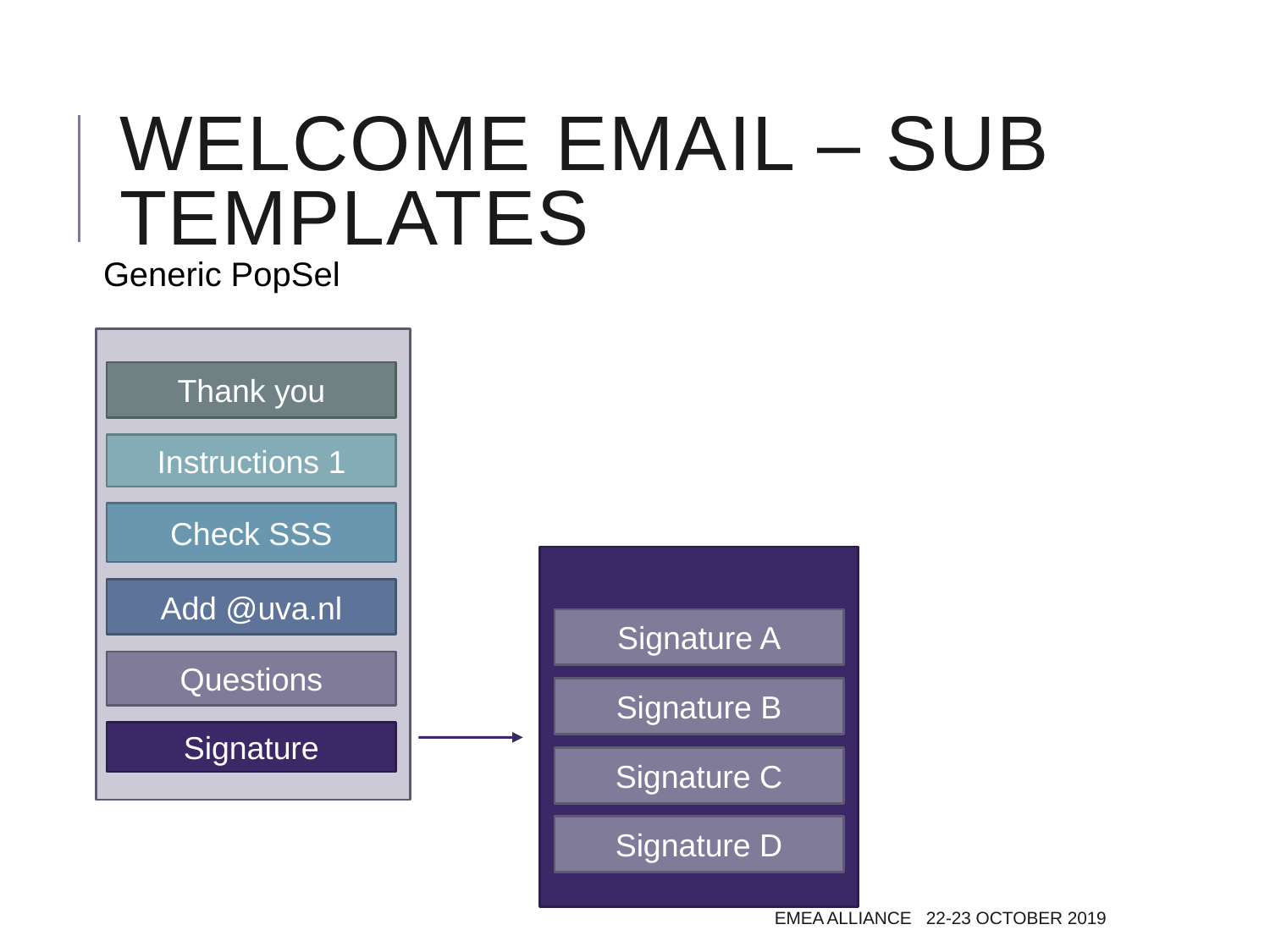

# WELCOME EMAIL – sub templates
Generic PopSel

Thank you
Instructions 1
Check SSS

Add @uva.nl
Signature A
Questions
Signature B
Signature
Signature C
Signature D
EMEA Alliance   22-23 October 2019